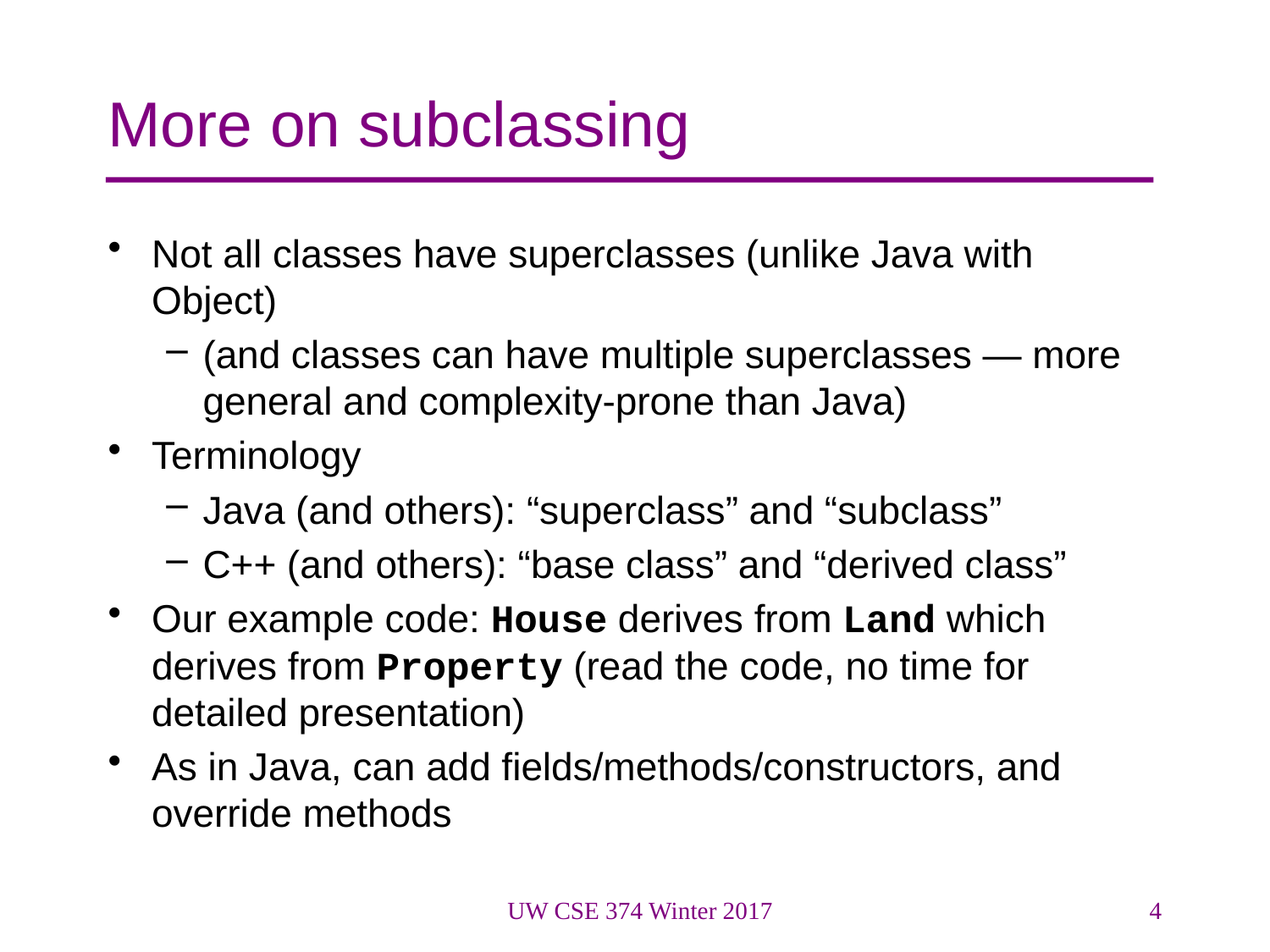

# More on subclassing
Not all classes have superclasses (unlike Java with Object)
(and classes can have multiple superclasses — more general and complexity-prone than Java)
Terminology
Java (and others): “superclass” and “subclass”
C++ (and others): “base class” and “derived class”
Our example code: House derives from Land which derives from Property (read the code, no time for detailed presentation)
As in Java, can add fields/methods/constructors, and override methods
UW CSE 374 Winter 2017
4